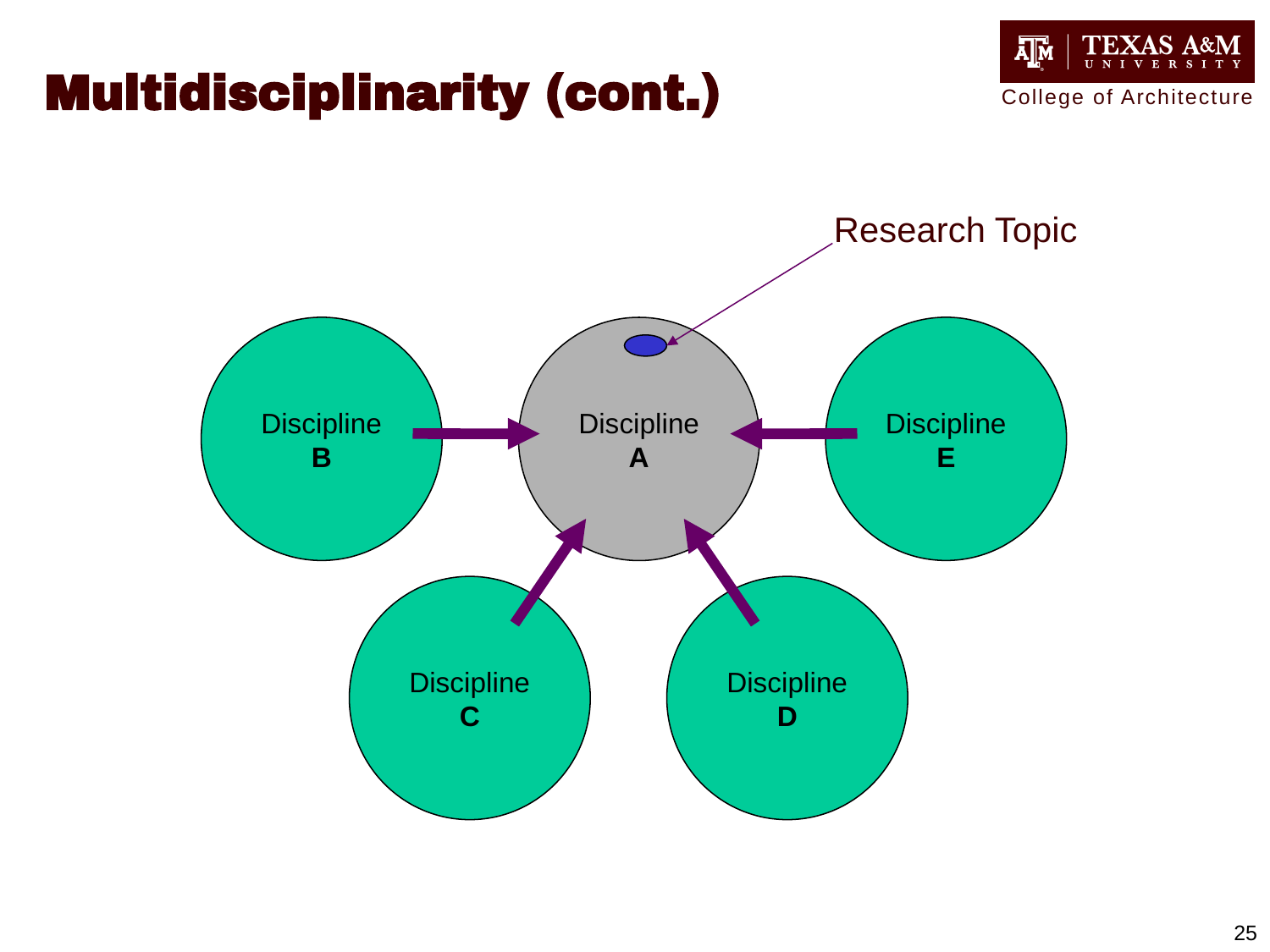

# Multidisciplinarity (cont.)
Research Topic

Discipline
B

Discipline
E

Discipline
A

Discipline
C

Discipline
D